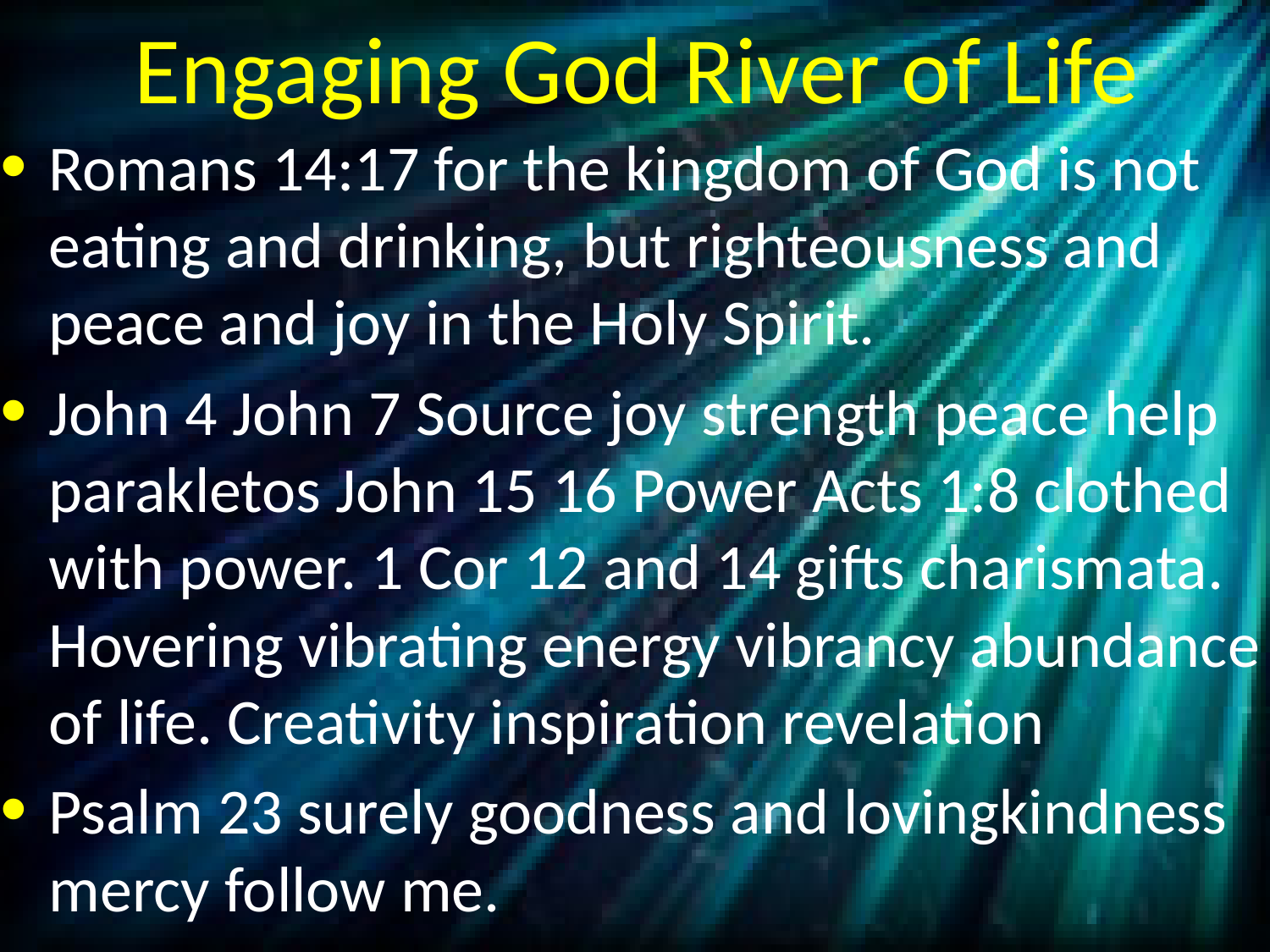

# Engaging God River of Life
Romans 14:17 for the kingdom of God is not eating and drinking, but righteousness and peace and joy in the Holy Spirit.
John 4 John 7 Source joy strength peace help parakletos John 15 16 Power Acts 1:8 clothed with power. 1 Cor 12 and 14 gifts charismata. Hovering vibrating energy vibrancy abundance of life. Creativity inspiration revelation
Psalm 23 surely goodness and lovingkindness mercy follow me.